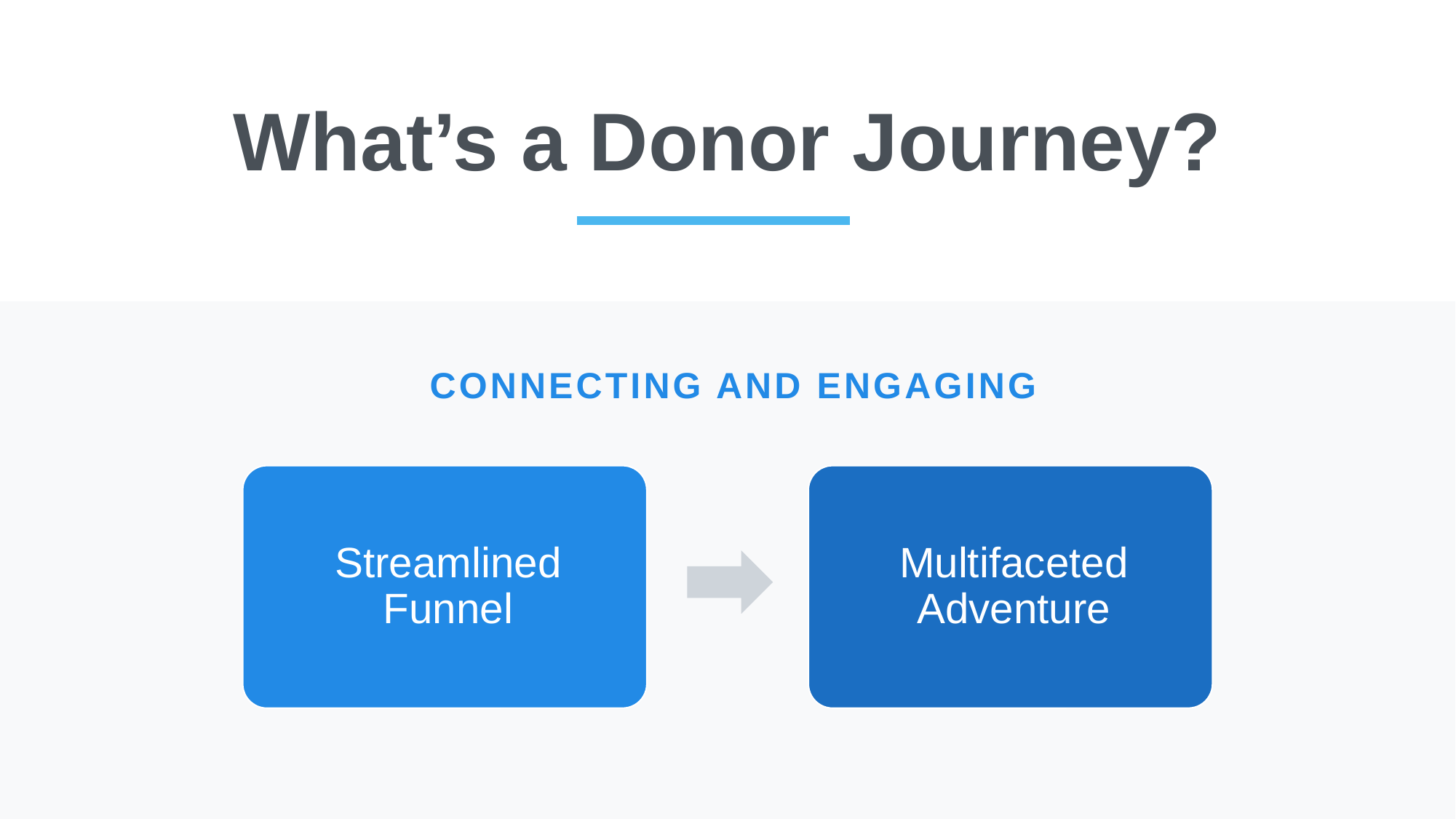

# What’s a Donor Journey?

CONNECTING AND ENGAGING
Streamlined Funnel

Multifaceted Adventure